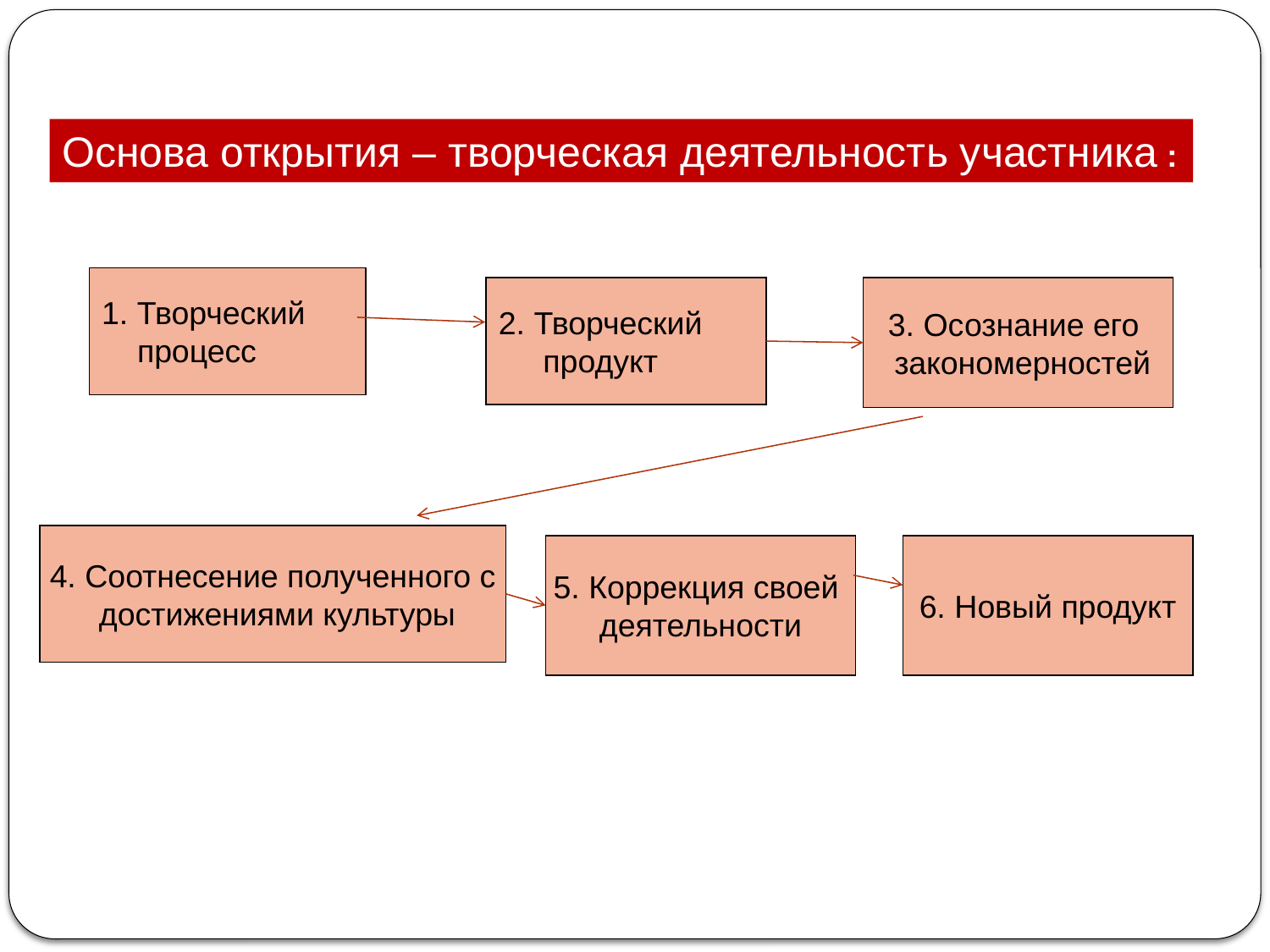

Основа открытия – творческая деятельность участника :
1. Творческий
    процесс
2. Творческий
     продукт
3. Осознание его
 закономерностей

4. Соотнесение полученного с
 достижениями культуры
5. Коррекция своей
деятельности
6. Новый продукт